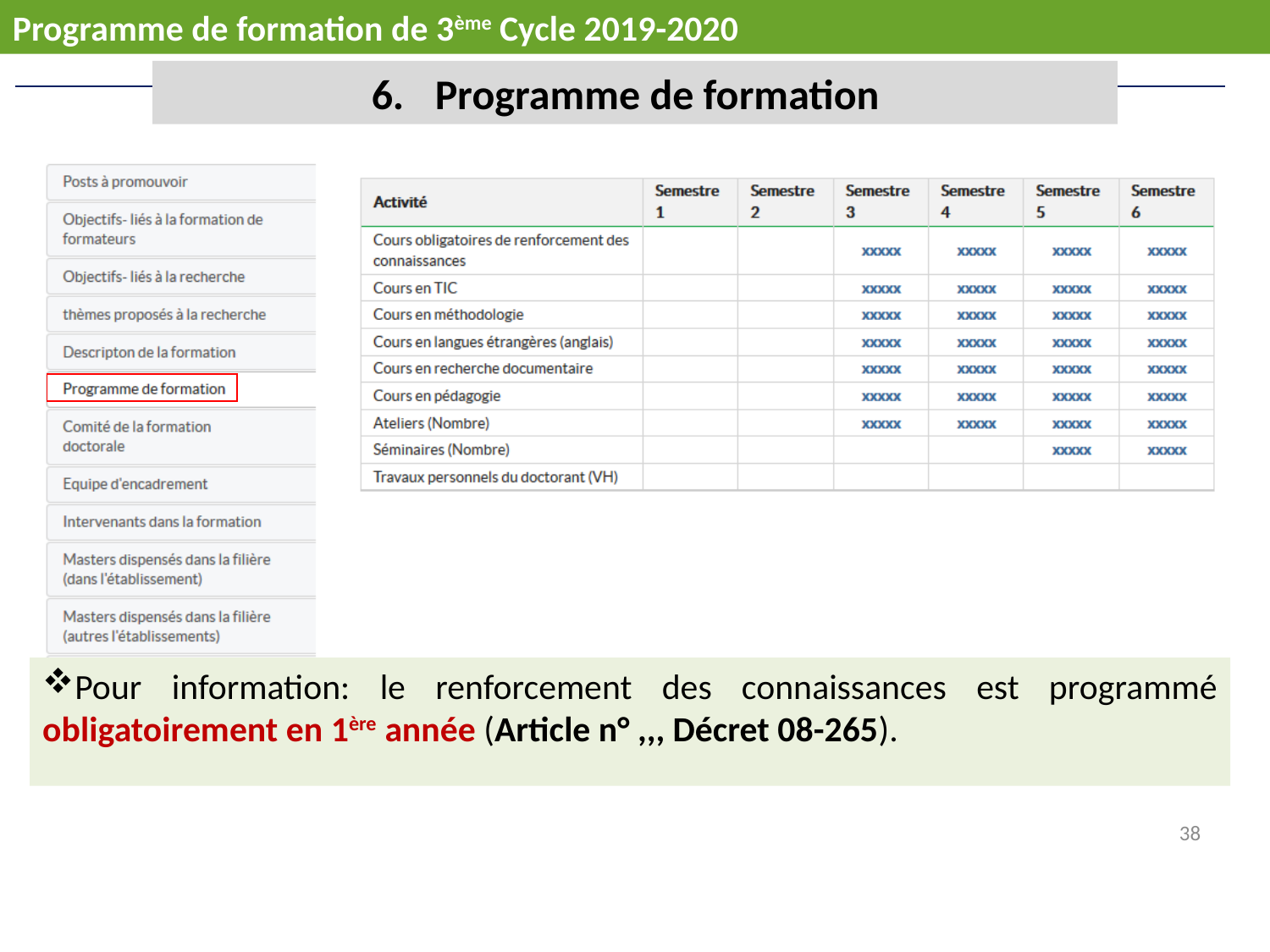

Programme de formation de 3ème Cycle 2019-2020
Programme de formation

Figure  -(18)-
Pour information: le renforcement des connaissances est programmé obligatoirement en 1ère année (Article n° ,,, Décret 08-265).

38